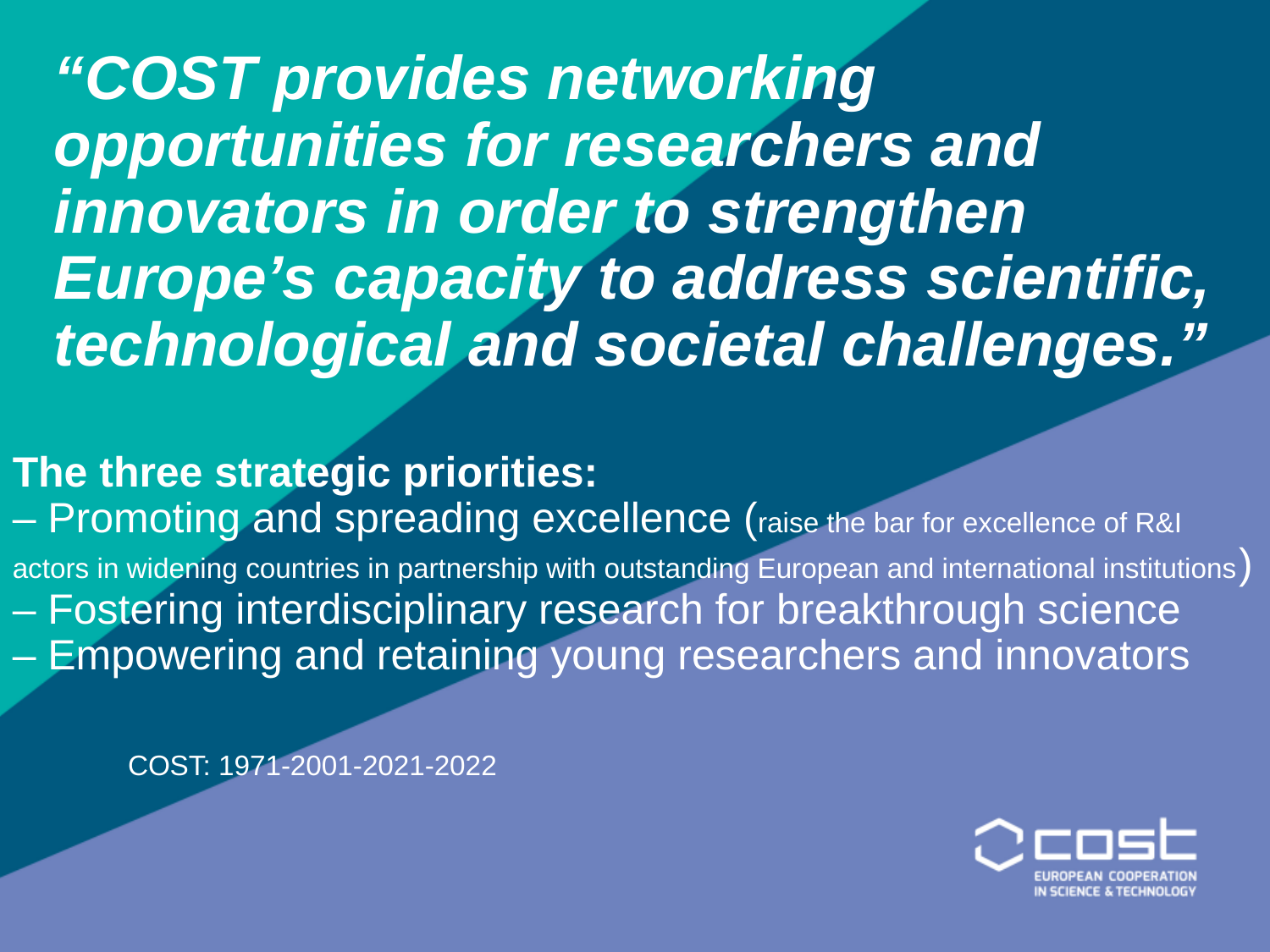

# “COST provides networking opportunities for researchers and innovators in order to strengthen Europe’s capacity to address scientific, technological and societal challenges.”
The three strategic priorities:
– Promoting and spreading excellence (raise the bar for excellence of R&I actors in widening countries in partnership with outstanding European and international institutions)
– Fostering interdisciplinary research for breakthrough science
– Empowering and retaining young researchers and innovators
COST: 1971-2001-2021-2022